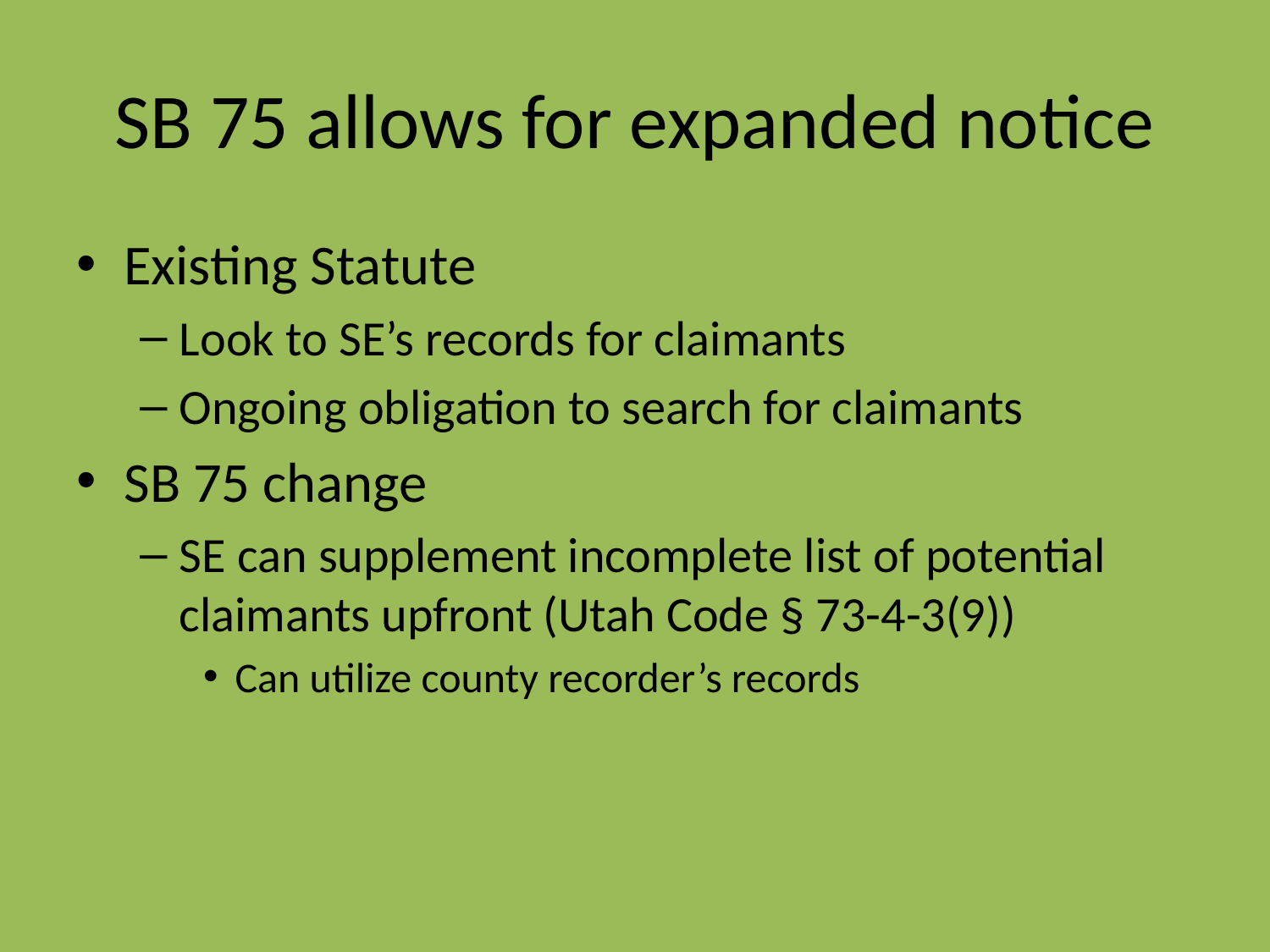

# SB 75 allows for expanded notice
Existing Statute
Look to SE’s records for claimants
Ongoing obligation to search for claimants
SB 75 change
SE can supplement incomplete list of potential claimants upfront (Utah Code § 73-4-3(9))
Can utilize county recorder’s records